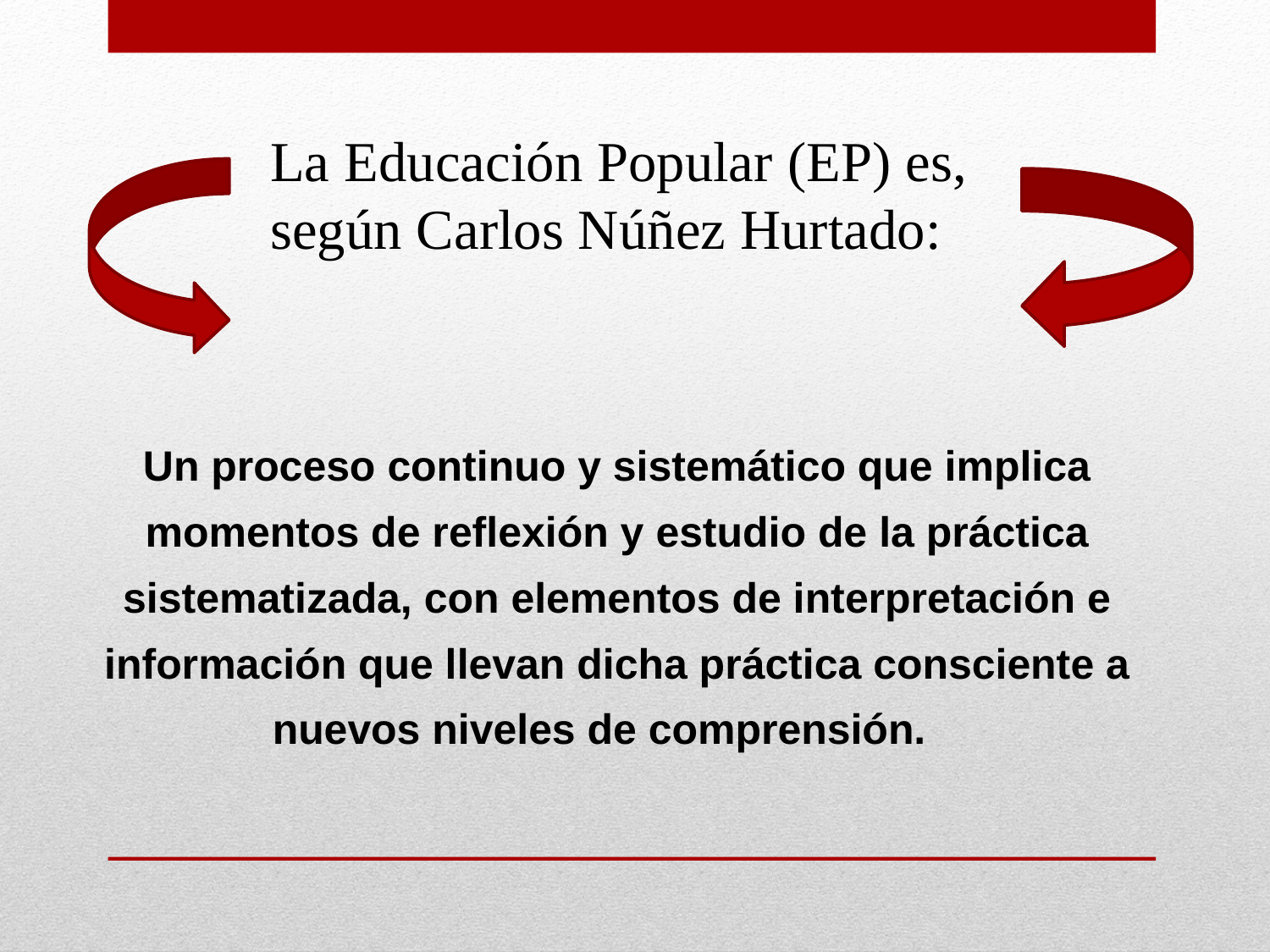

La Educación Popular (EP) es, según Carlos Núñez Hurtado:

Un proceso continuo y sistemático que implica momentos de reflexión y estudio de la práctica sistematizada, con elementos de interpretación e información que llevan dicha práctica consciente a nuevos niveles de comprensión.